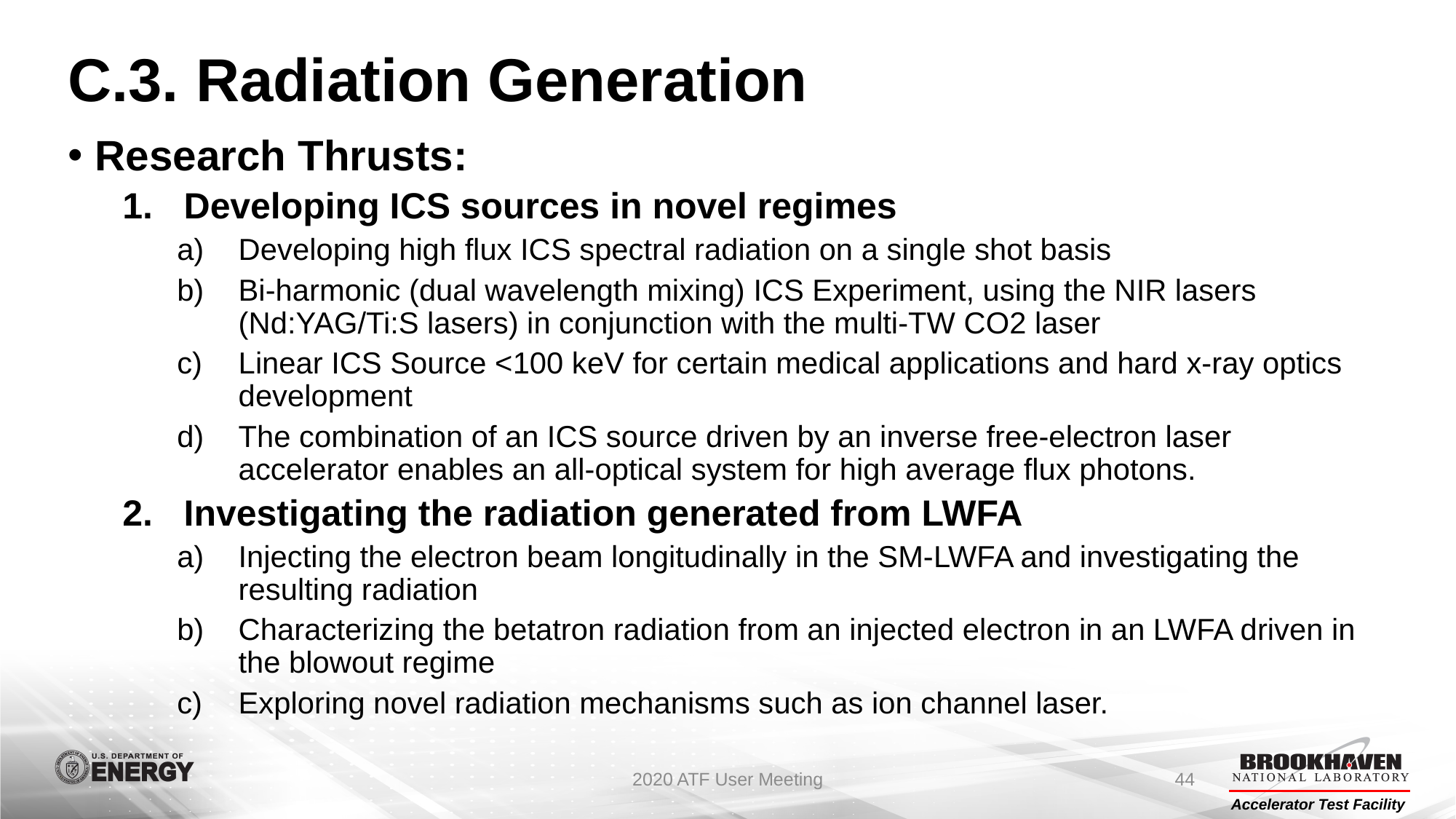

# C.3. Radiation Generation
Research Thrusts:
Developing ICS sources in novel regimes
Developing high flux ICS spectral radiation on a single shot basis
Bi-harmonic (dual wavelength mixing) ICS Experiment, using the NIR lasers (Nd:YAG/Ti:S lasers) in conjunction with the multi-TW CO2 laser
Linear ICS Source <100 keV for certain medical applications and hard x-ray optics development
The combination of an ICS source driven by an inverse free-electron laser accelerator enables an all-optical system for high average flux photons.
Investigating the radiation generated from LWFA
Injecting the electron beam longitudinally in the SM-LWFA and investigating the resulting radiation
Characterizing the betatron radiation from an injected electron in an LWFA driven in the blowout regime
Exploring novel radiation mechanisms such as ion channel laser.
2020 ATF User Meeting
44